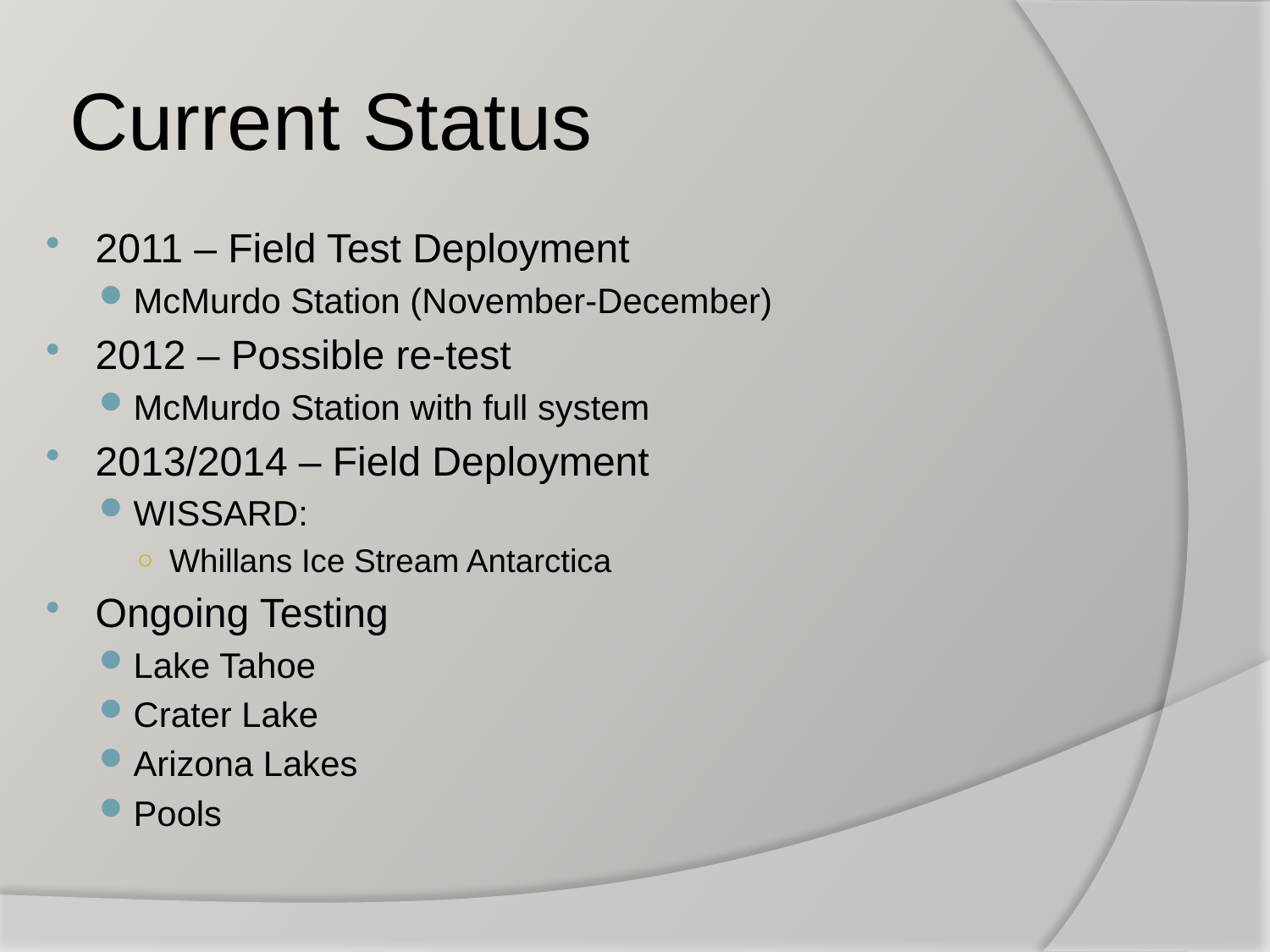

# Current Status
2011 – Field Test Deployment
McMurdo Station (November-December)
2012 – Possible re-test
McMurdo Station with full system
2013/2014 – Field Deployment
WISSARD:
Whillans Ice Stream Antarctica
Ongoing Testing
Lake Tahoe
Crater Lake
Arizona Lakes
Pools